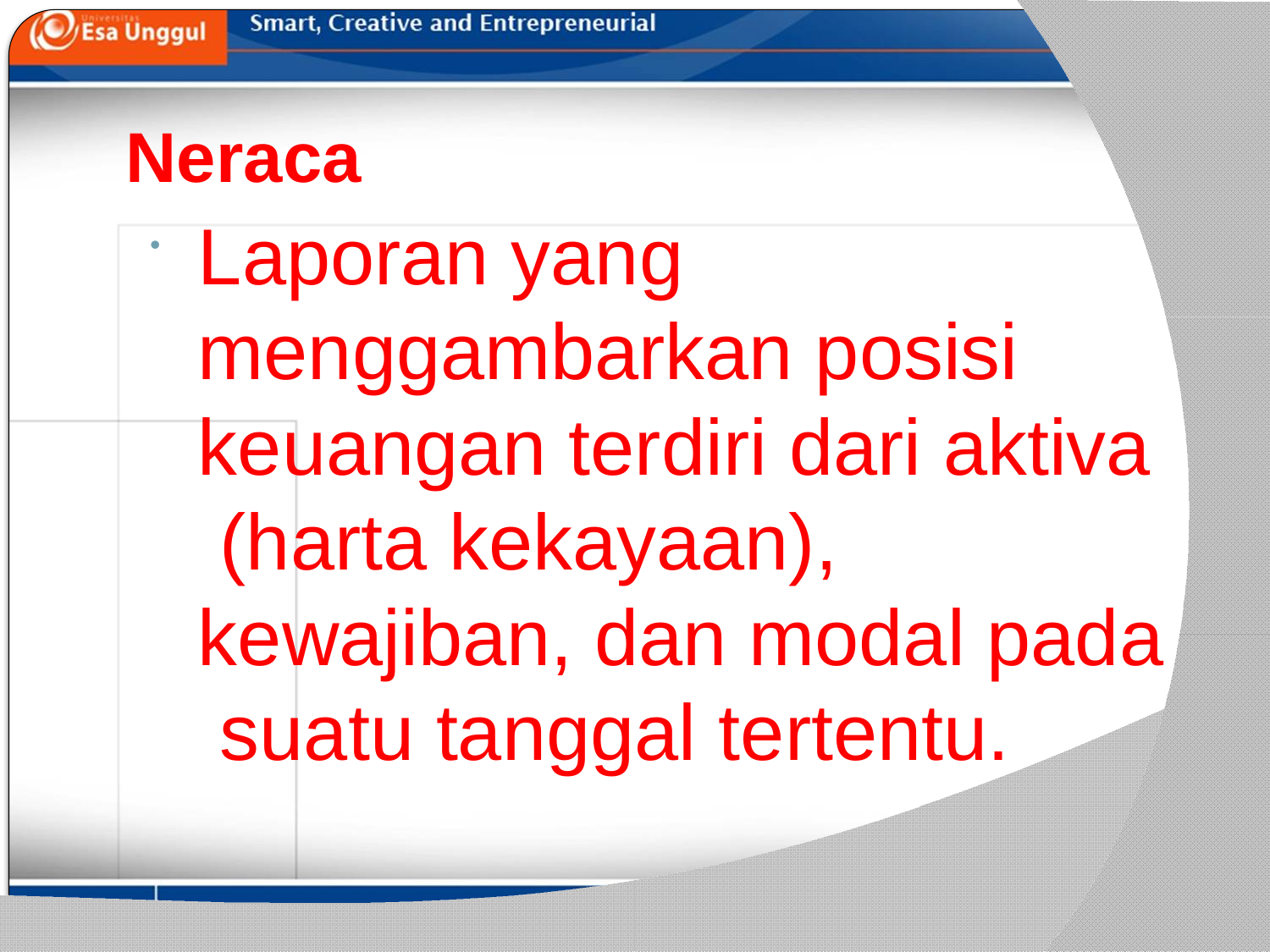

# Neraca
Laporan yang  menggambarkan posisi  keuangan terdiri dari aktiva  (harta kekayaan),  kewajiban, dan modal pada  suatu tanggal tertentu.